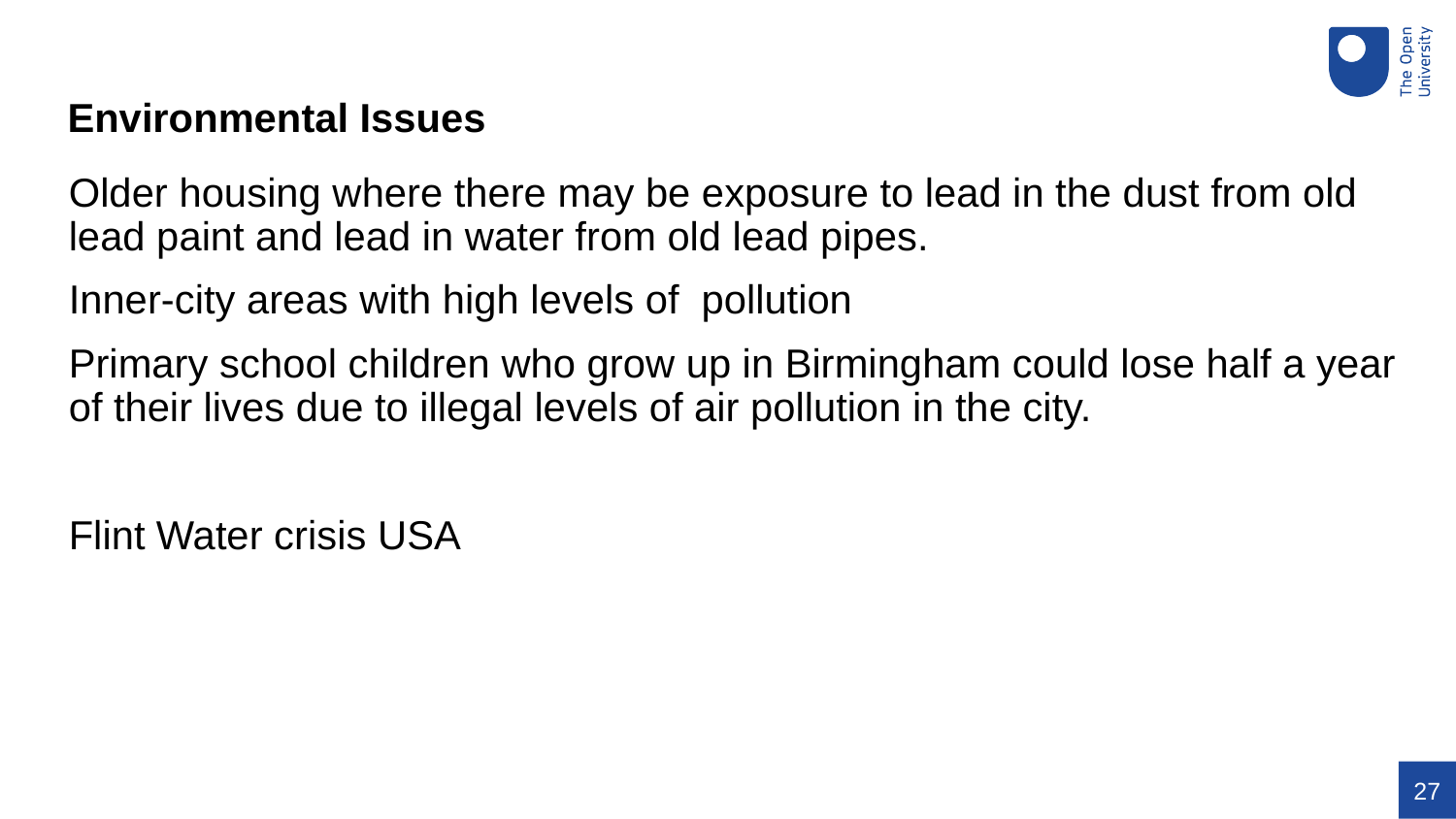

Environmental Issues
Older housing where there may be exposure to lead in the dust from old lead paint and lead in water from old lead pipes.
Inner-city areas with high levels of  pollution
Primary school children who grow up in Birmingham could lose half a year of their lives due to illegal levels of air pollution in the city.

Flint Water crisis USA

27